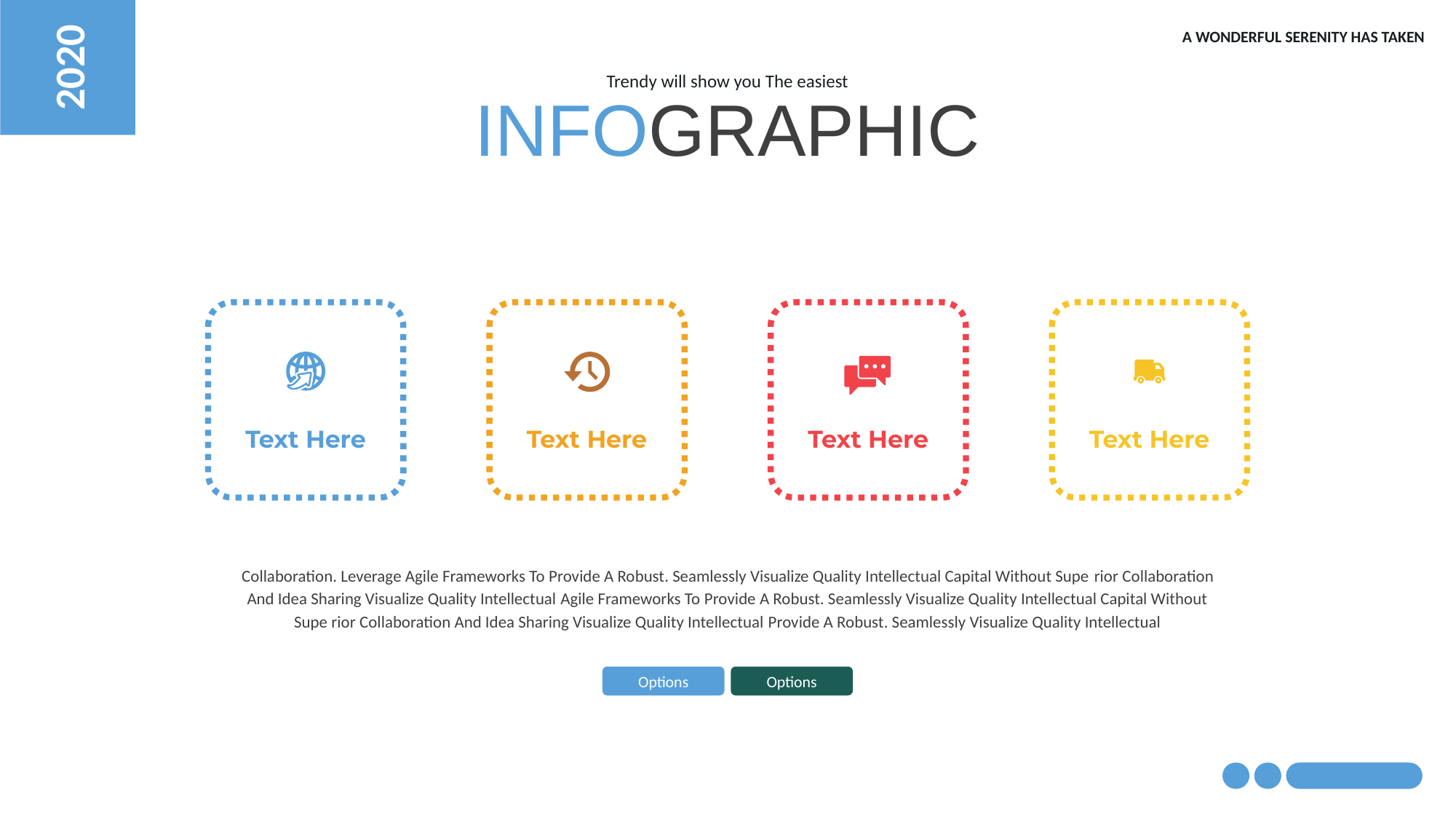

2020
A WONDERFUL SERENITY HAS TAKEN
Trendy will show you The easiest
INFOGRAPHIC

Text Here
Text Here
Text Here
Text Here
Collaboration. Leverage Agile Frameworks To Provide A Robust. Seamlessly Visualize Quality Intellectual Capital Without Supe rior Collaboration And Idea Sharing Visualize Quality Intellectual Agile Frameworks To Provide A Robust. Seamlessly Visualize Quality Intellectual Capital Without Supe rior Collaboration And Idea Sharing Visualize Quality Intellectual Provide A Robust. Seamlessly Visualize Quality Intellectual
Options
Options